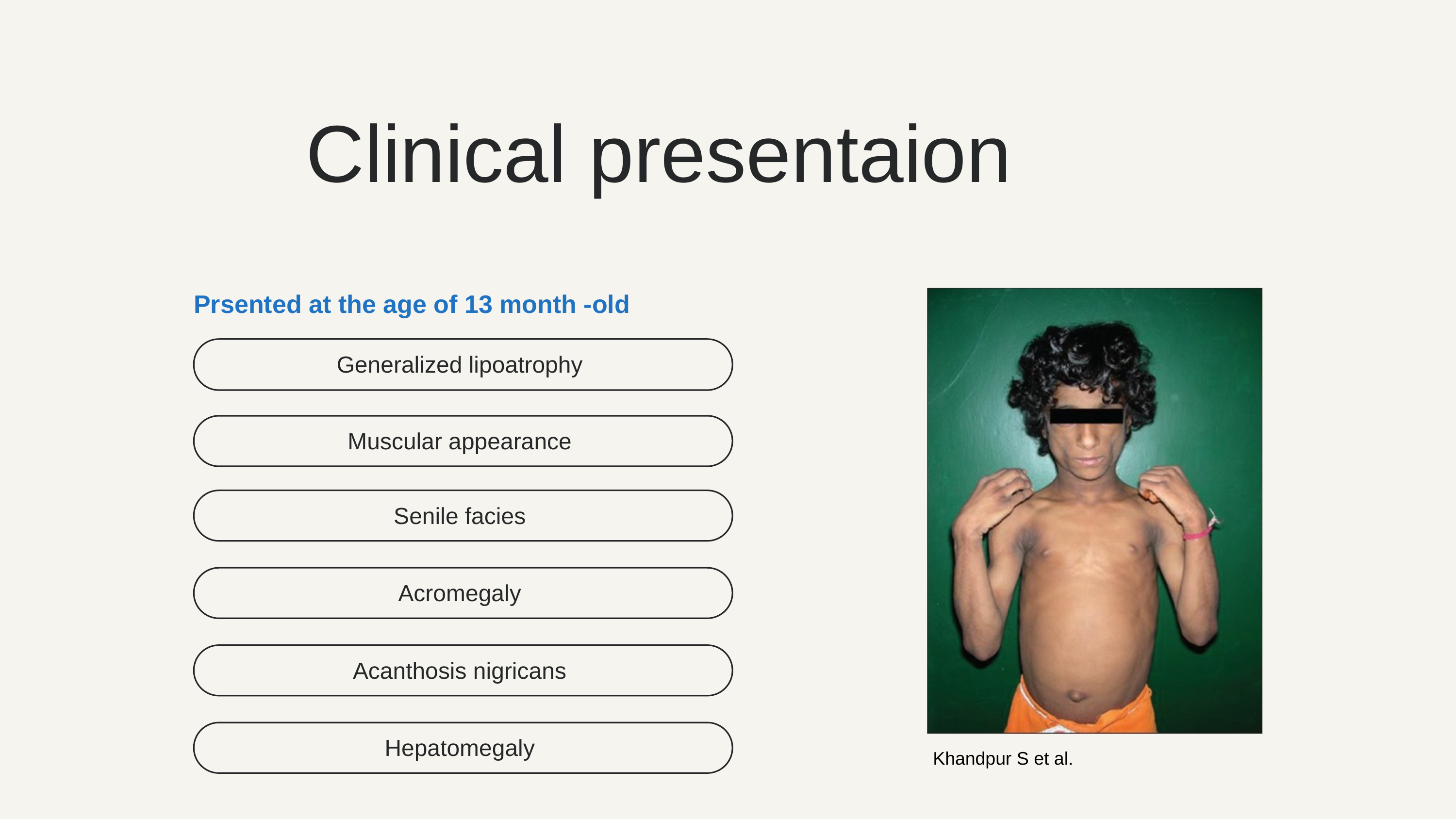

Clinical presentaion

Prsented at the age of 13 month -old

Generalized lipoatrophy

Muscular appearance

Senile facies

Acromegaly

Acanthosis nigricans

Hepatomegaly
Khandpur S et al.